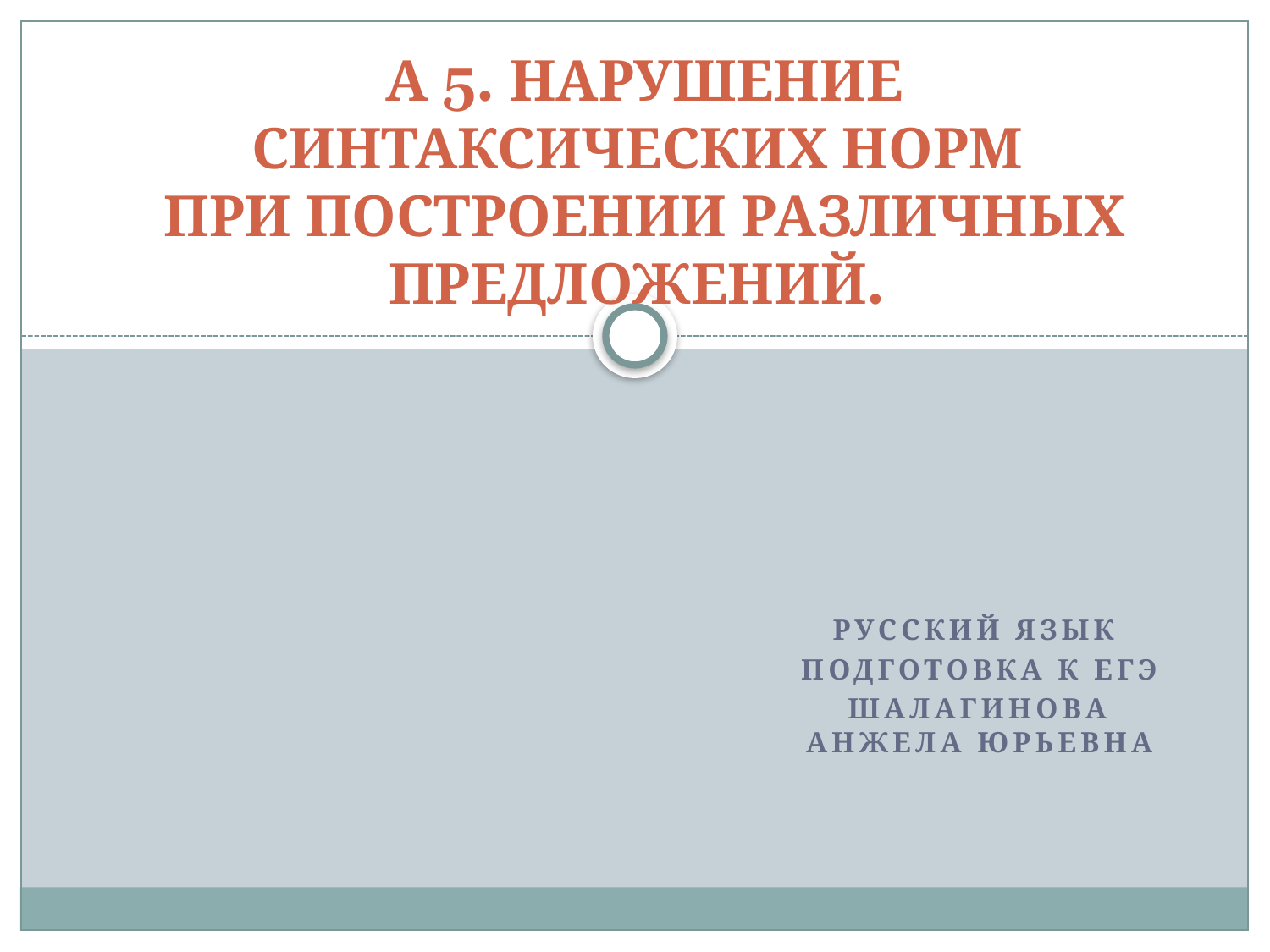

# А 5. НАРУШЕНИЕ СИНТАКСИЧЕСКИХ НОРМ ПРИ ПОСТРОЕНИИ РАЗЛИЧНЫХ ПРЕДЛОЖЕНИЙ.
Русский язык
Подготовка к ЕГЭ
Шалагинова Анжела Юрьевна